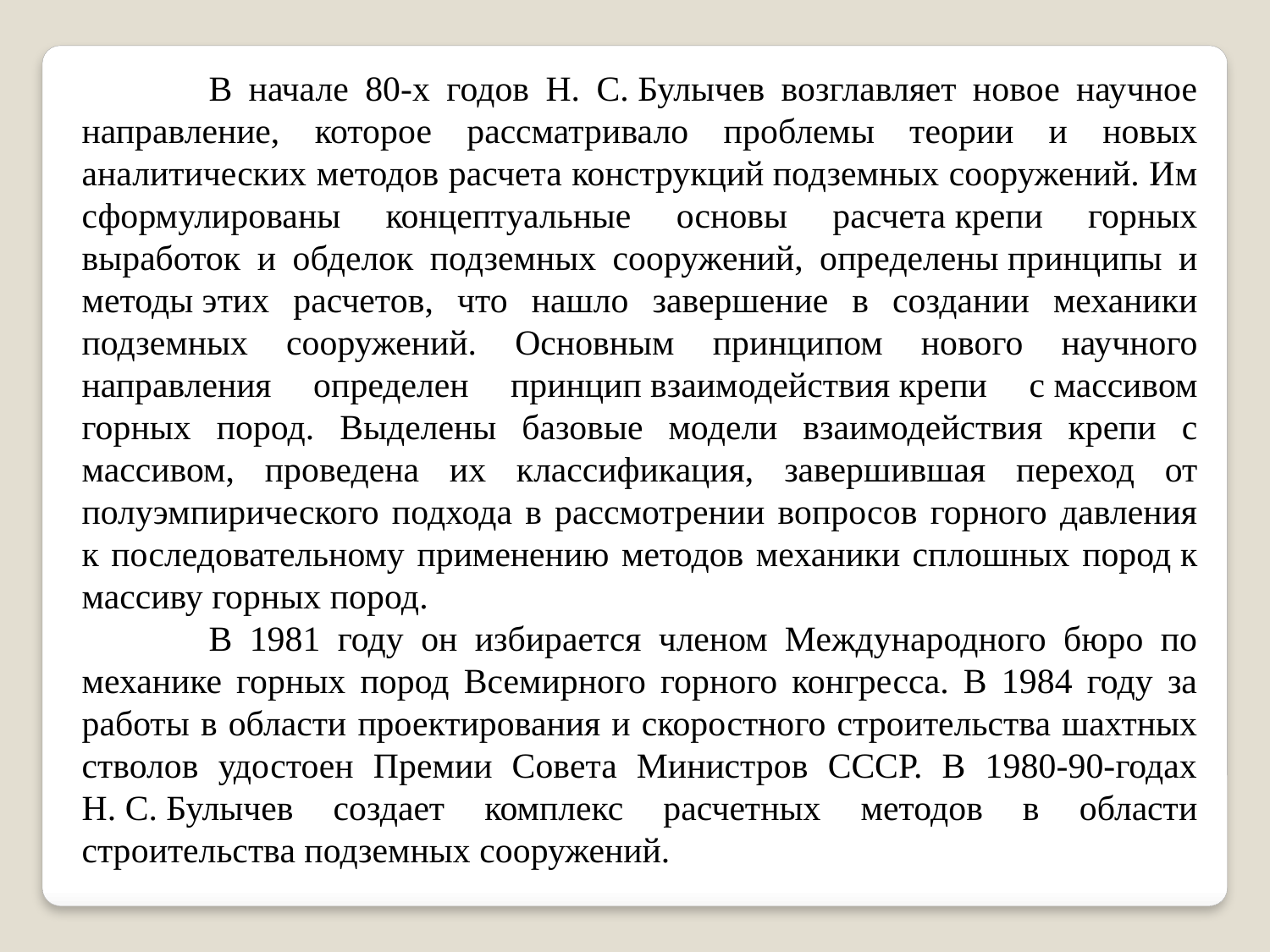

В начале 80-х годов Н. С. Булычев возглавляет новое научное направление, которое рассматривало проблемы теории и новых аналитических методов расчета конструкций подземных сооружений. Им сформулированы концептуальные основы расчета крепи горных выработок и обделок подземных сооружений, определены принципы и методы этих расчетов, что нашло завершение в создании механики подземных сооружений. Основным принципом нового научного направления определен принцип взаимодействия крепи с массивом горных пород. Выделены базовые модели взаимодействия крепи с массивом, проведена их классификация, завершившая переход от полуэмпирического подхода в рассмотрении вопросов горного давления к последовательному применению методов механики сплошных пород к массиву горных пород.
	В 1981 году он избирается членом Международного бюро по механике горных пород Всемирного горного конгресса. В 1984 году за работы в области проектирования и скоростного строительства шахтных стволов удостоен Премии Совета Министров СССР. В 1980-90-годах Н. С. Булычев создает комплекс расчетных методов в области строительства подземных сооружений.